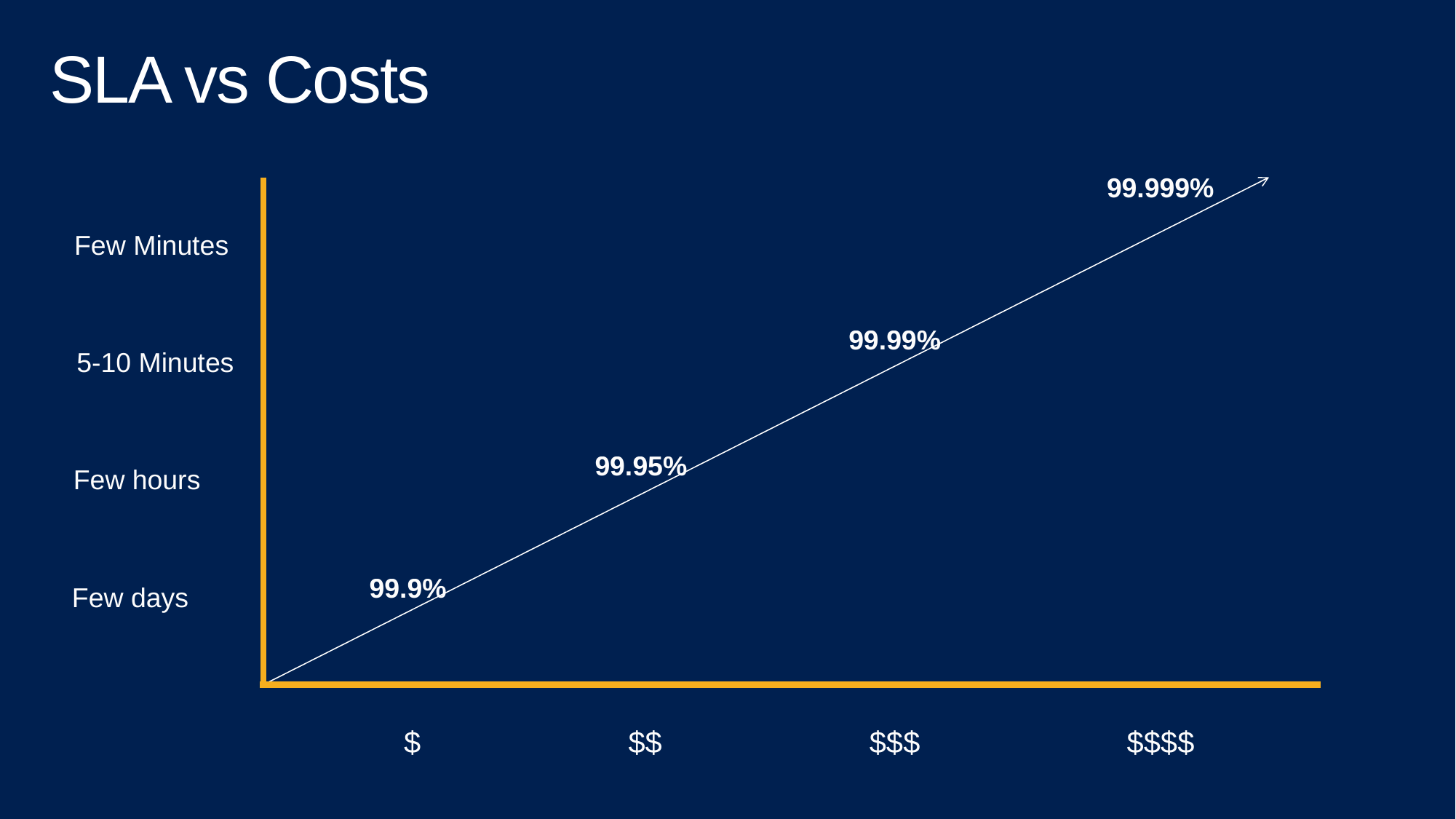

# SLA vs Costs
99.999%
Few Minutes
99.99%
5-10 Minutes
99.95%
Few hours
99.9%
Few days
$$$$
$
$$
$$$